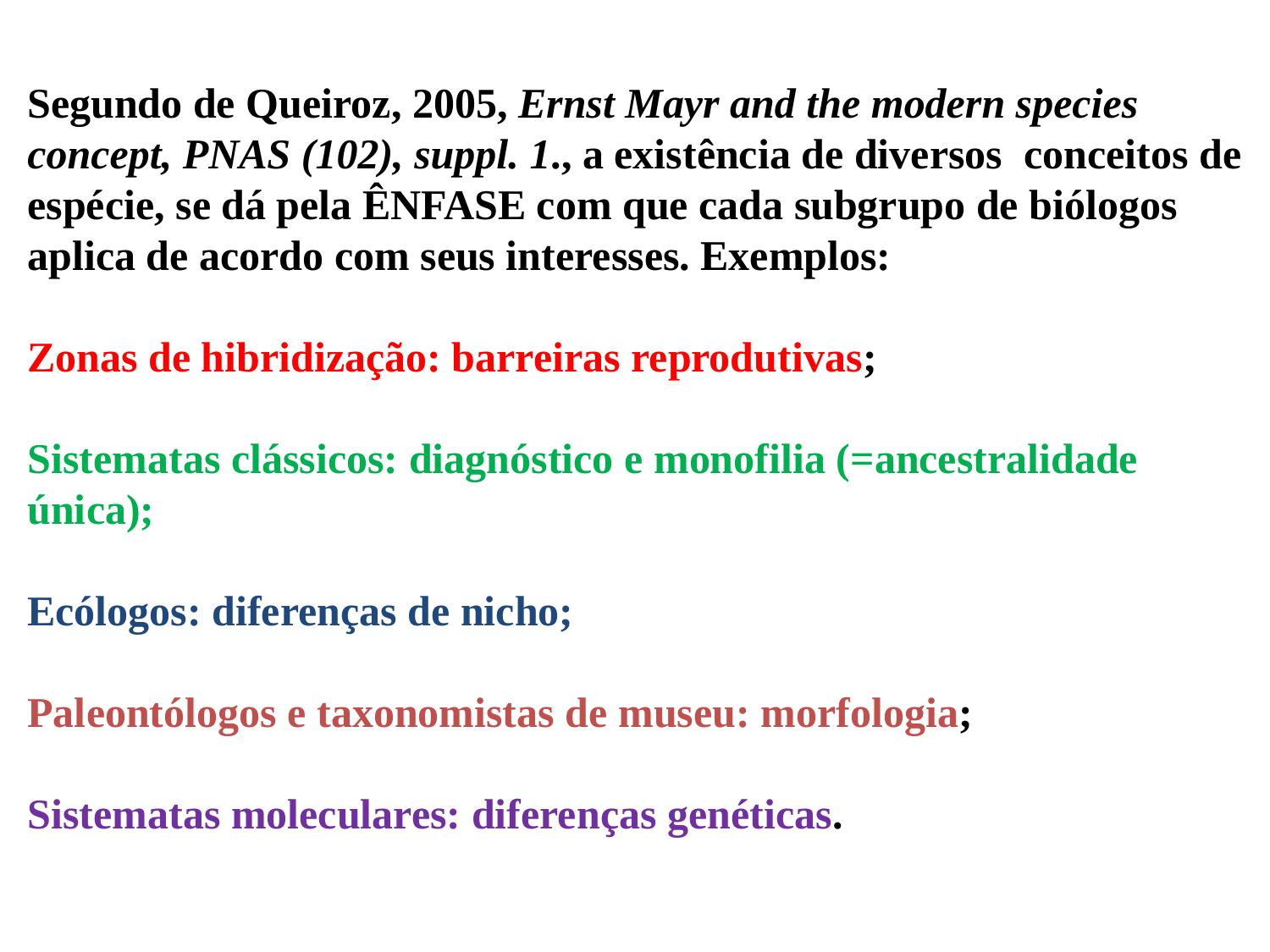

Segundo de Queiroz, 2005, Ernst Mayr and the modern species concept, PNAS (102), suppl. 1., a existência de diversos  conceitos de espécie, se dá pela ÊNFASE com que cada subgrupo de biólogos aplica de acordo com seus interesses. Exemplos:

Zonas de hibridização: barreiras reprodutivas;

Sistematas clássicos: diagnóstico e monofilia (=ancestralidade única);

Ecólogos: diferenças de nicho;

Paleontólogos e taxonomistas de museu: morfologia;

Sistematas moleculares: diferenças genéticas.